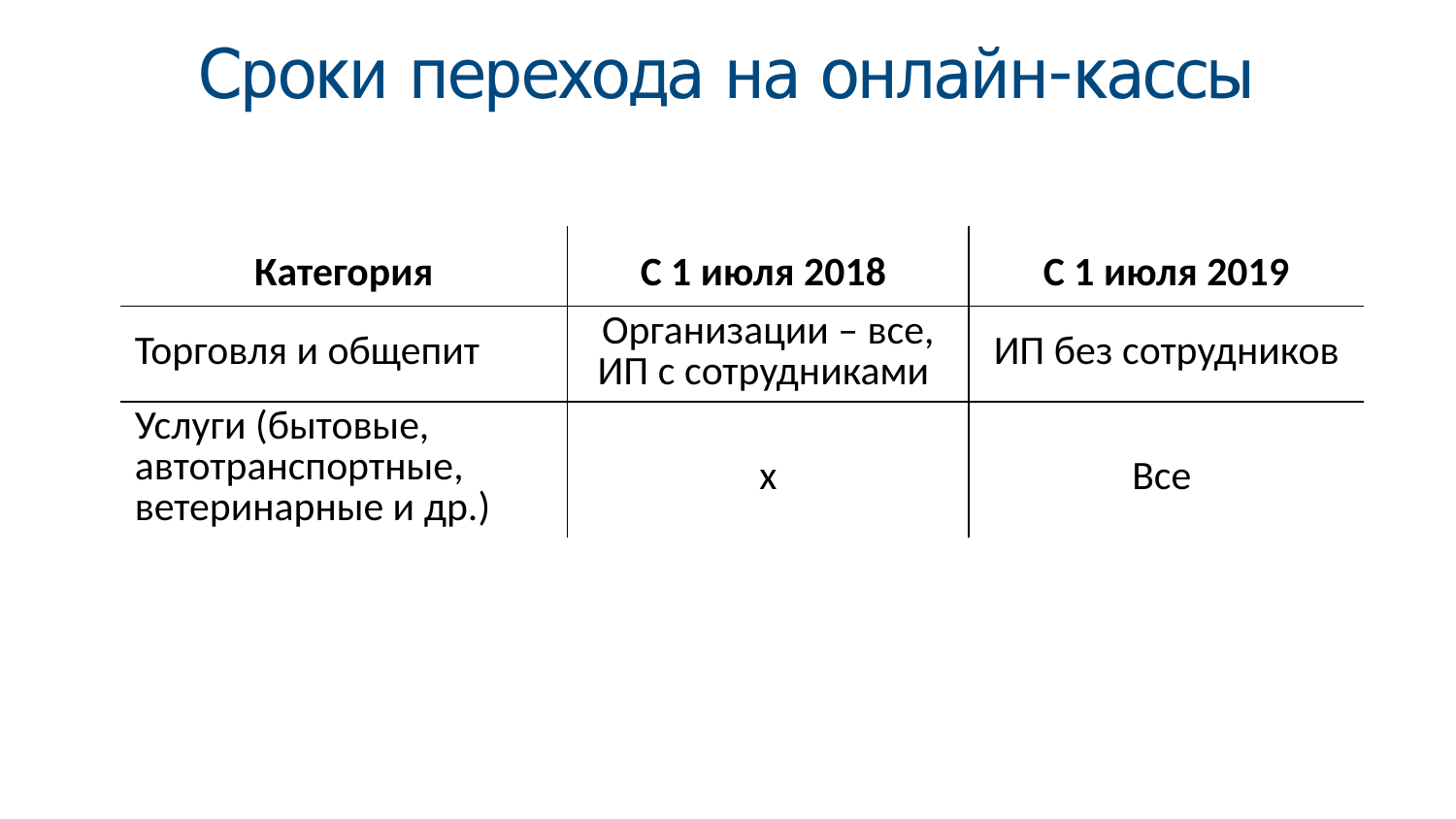

Сроки перехода на онлайн-кассы
| Категория | С 1 июля 2018 | С 1 июля 2019 |
| --- | --- | --- |
| Торговля и общепит | Организации – все, ИП с сотрудниками | ИП без сотрудников |
| Услуги (бытовые, автотранспортные, ветеринарные и др.) | x | Все |